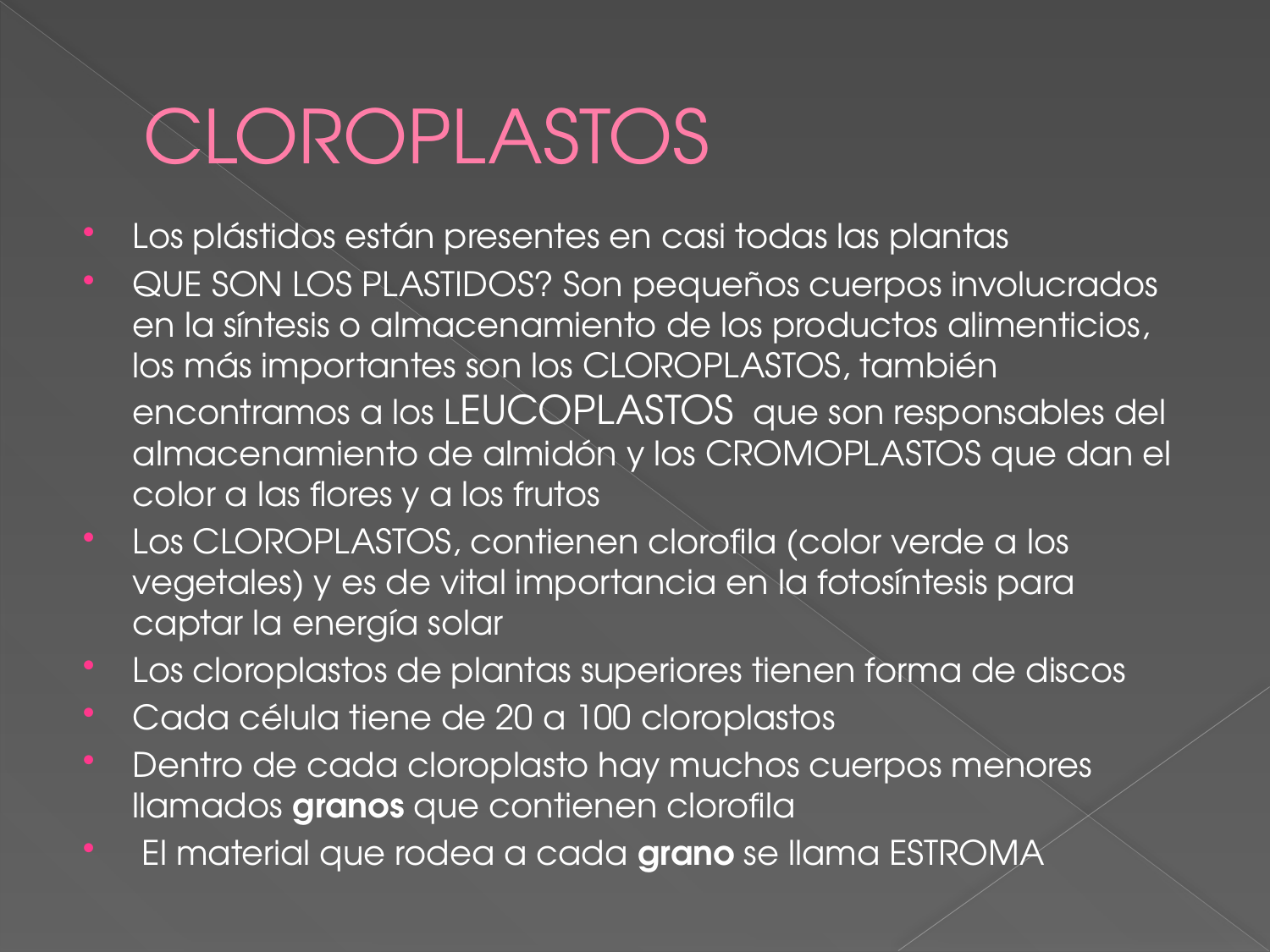

# CLOROPLASTOS
Los plástidos están presentes en casi todas las plantas
QUE SON LOS PLASTIDOS? Son pequeños cuerpos involucrados en la síntesis o almacenamiento de los productos alimenticios, los más importantes son los CLOROPLASTOS, también encontramos a los LEUCOPLASTOS  que son responsables del almacenamiento de almidón y los CROMOPLASTOS que dan el color a las flores y a los frutos
Los CLOROPLASTOS, contienen clorofila (color verde a los vegetales) y es de vital importancia en la fotosíntesis para captar la energía solar
Los cloroplastos de plantas superiores tienen forma de discos
Cada célula tiene de 20 a 100 cloroplastos
Dentro de cada cloroplasto hay muchos cuerpos menores llamados granos que contienen clorofila
 El material que rodea a cada grano se llama ESTROMA